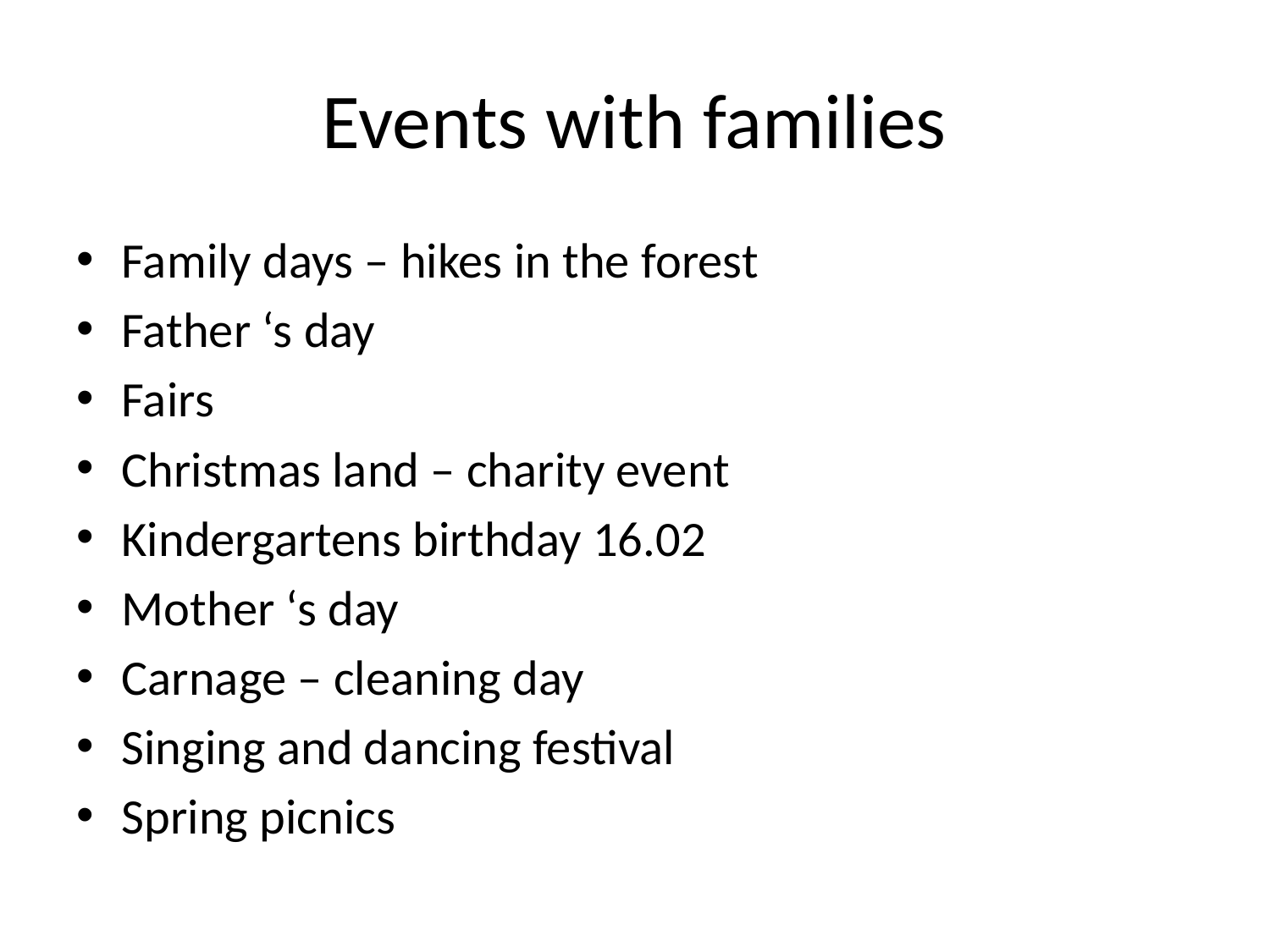

# Events with families
Family days – hikes in the forest
Father ‘s day
Fairs
Christmas land – charity event
Kindergartens birthday 16.02
Mother ‘s day
Carnage – cleaning day
Singing and dancing festival
Spring picnics